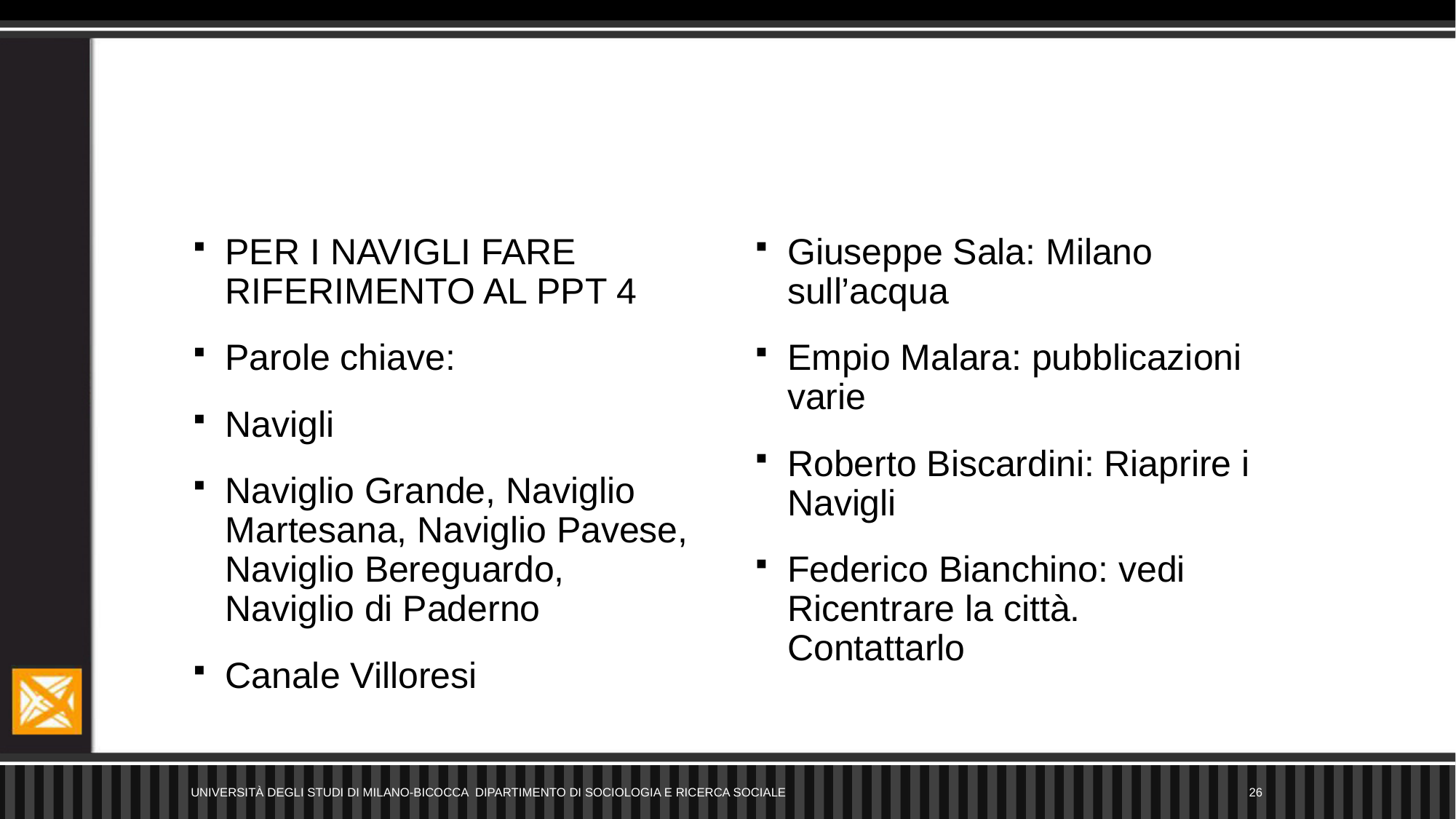

#
PER I NAVIGLI FARE RIFERIMENTO AL PPT 4
Parole chiave:
Navigli
Naviglio Grande, Naviglio Martesana, Naviglio Pavese, Naviglio Bereguardo, Naviglio di Paderno
Canale Villoresi
Giuseppe Sala: Milano sull’acqua
Empio Malara: pubblicazioni varie
Roberto Biscardini: Riaprire i Navigli
Federico Bianchino: vedi Ricentrare la città. Contattarlo
Università degli Studi di Milano-Bicocca  Dipartimento di Sociologia e Ricerca Sociale
26